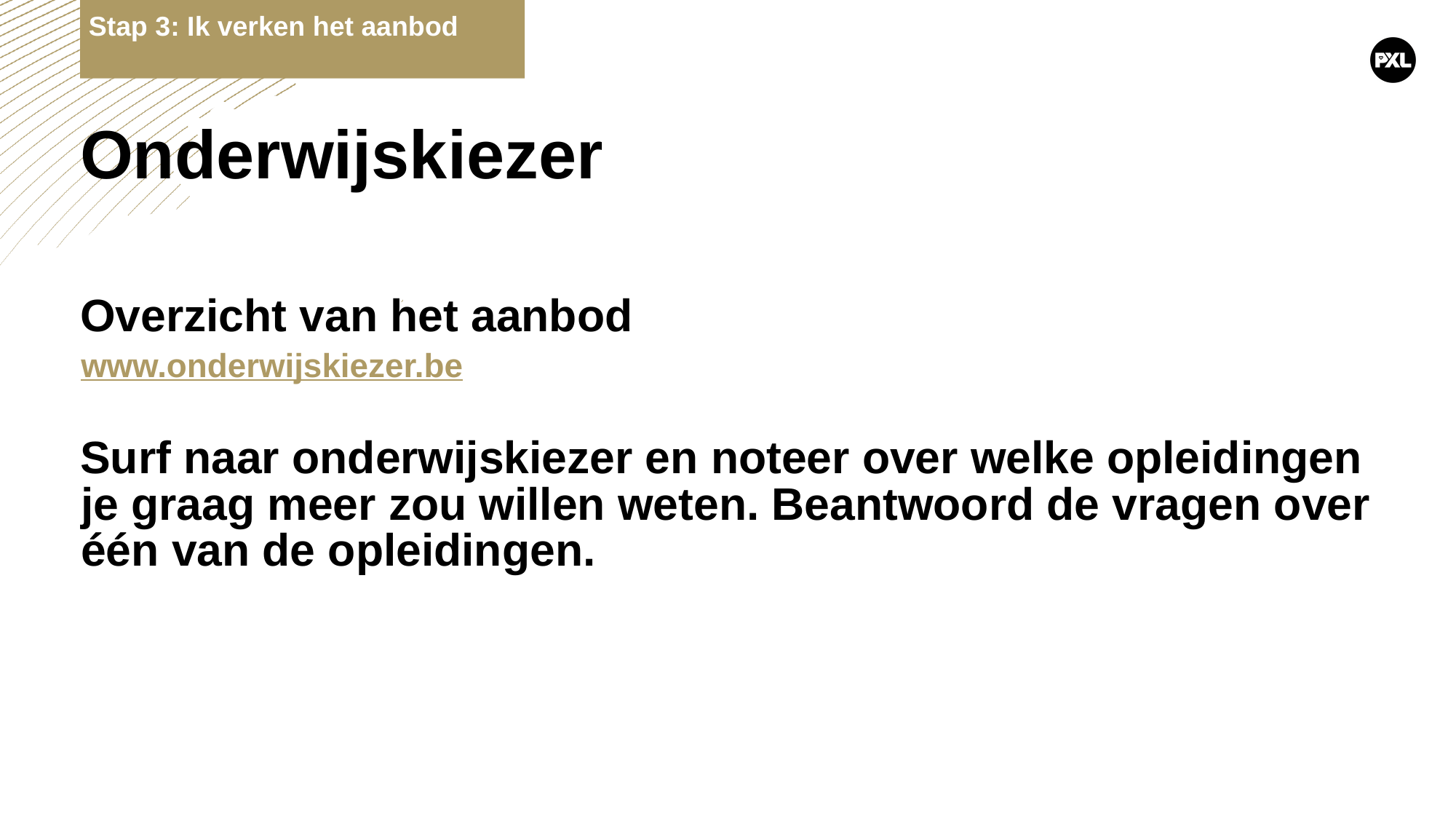

Stap 3: Ik verken het aanbod

# Onderwijskiezer
Overzicht van het aanbod
www.onderwijskiezer.be

Surf naar onderwijskiezer en noteer over welke opleidingen je graag meer zou willen weten. Beantwoord de vragen over één van de opleidingen.